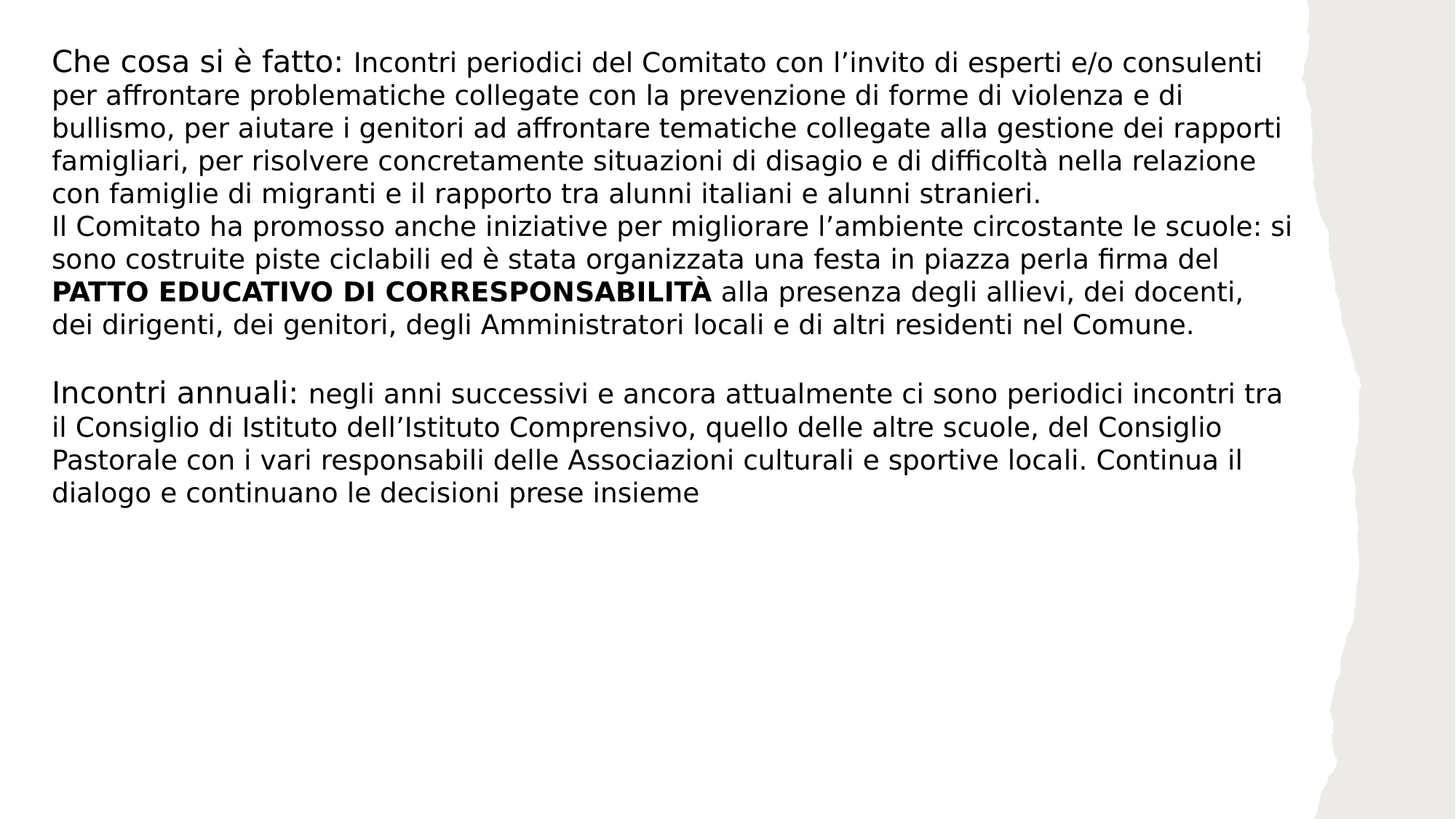

Che cosa si è fatto: Incontri periodici del Comitato con l’invito di esperti e/o consulenti per affrontare problematiche collegate con la prevenzione di forme di violenza e di bullismo, per aiutare i genitori ad affrontare tematiche collegate alla gestione dei rapporti famigliari, per risolvere concretamente situazioni di disagio e di difficoltà nella relazione con famiglie di migranti e il rapporto tra alunni italiani e alunni stranieri.
Il Comitato ha promosso anche iniziative per migliorare l’ambiente circostante le scuole: si sono costruite piste ciclabili ed è stata organizzata una festa in piazza perla firma del Patto educativo di Corresponsabilità alla presenza degli allievi, dei docenti, dei dirigenti, dei genitori, degli Amministratori locali e di altri residenti nel Comune.

Incontri annuali: negli anni successivi e ancora attualmente ci sono periodici incontri tra il Consiglio di Istituto dell’Istituto Comprensivo, quello delle altre scuole, del Consiglio Pastorale con i vari responsabili delle Associazioni culturali e sportive locali. Continua il dialogo e continuano le decisioni prese insieme